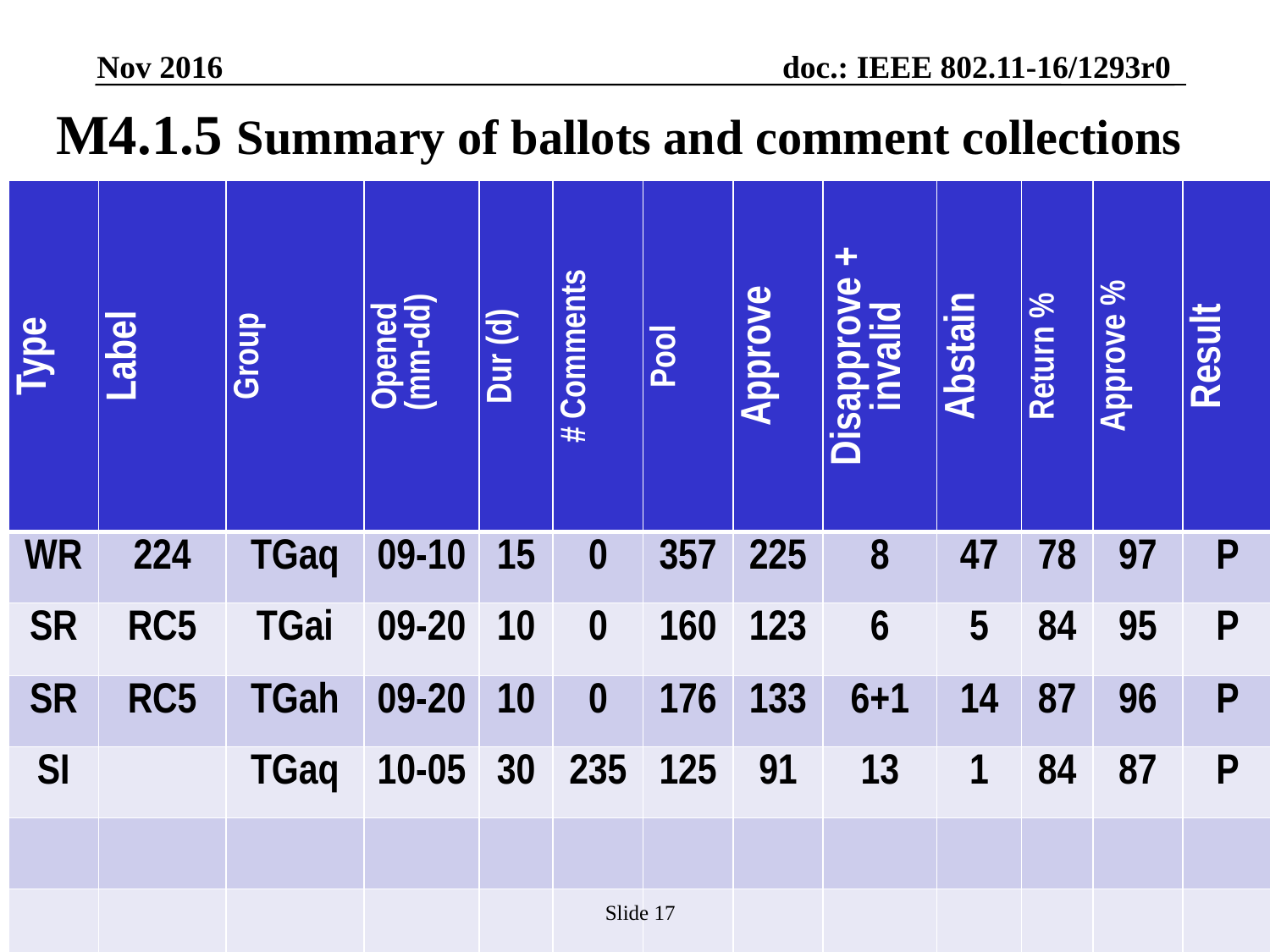

Nov 2016
# M4.1.5 Summary of ballots and comment collections
| Type | Label | Group | Opened (mm-dd) | Dur (d) | # Comments | Pool | Approve | Disapprove + invalid | Abstain | Return % | Approve % | Result |
| --- | --- | --- | --- | --- | --- | --- | --- | --- | --- | --- | --- | --- |
| WR | 224 | TGaq | 09-10 | 15 | 0 | 357 | 225 | 8 | 47 | 78 | 97 | P |
| SR | RC5 | TGai | 09-20 | 10 | 0 | 160 | 123 | 6 | 5 | 84 | 95 | P |
| SR | RC5 | TGah | 09-20 | 10 | 0 | 176 | 133 | 6+1 | 14 | 87 | 96 | P |
| SI |  | TGaq | 10-05 | 30 | 235 | 125 | 91 | 13 | 1 | 84 | 87 | P |
|  |  |  |  |  |  |  |  |  |  |  |  |  |
|  |  |  |  |  |  |  |  |  |  |  |  |  |
|  |  |  |  |  |  |  |  |  |  |  |  |  |
Slide 17
Adrian Stephens, Intel Corporation